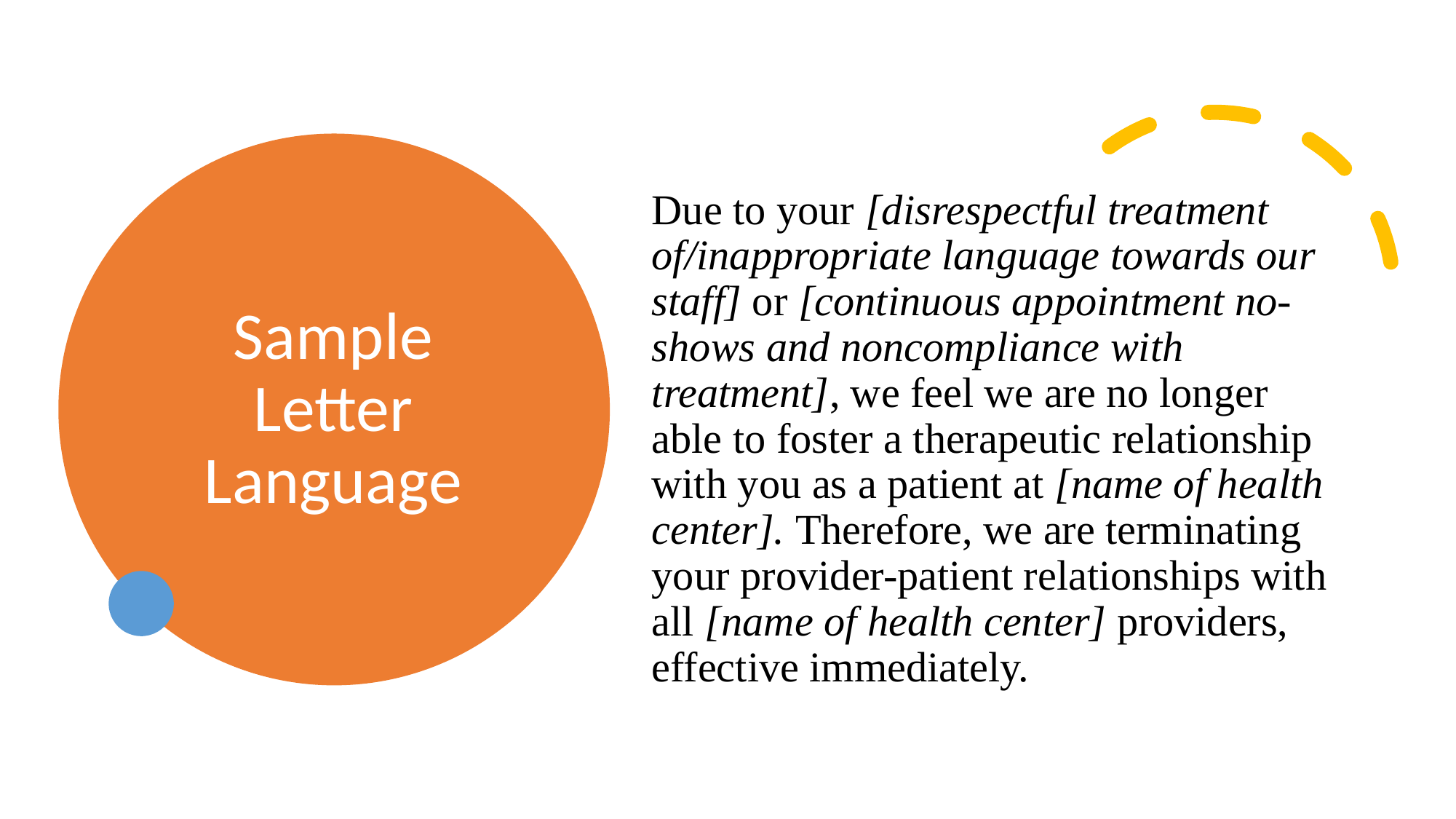

# Sample Letter Language
Due to your [disrespectful treatment of/inappropriate language towards our staff] or [continuous appointment no-shows and noncompliance with treatment], we feel we are no longer able to foster a therapeutic relationship with you as a patient at [name of health center]. Therefore, we are terminating your provider-patient relationships with all [name of health center] providers, effective immediately.